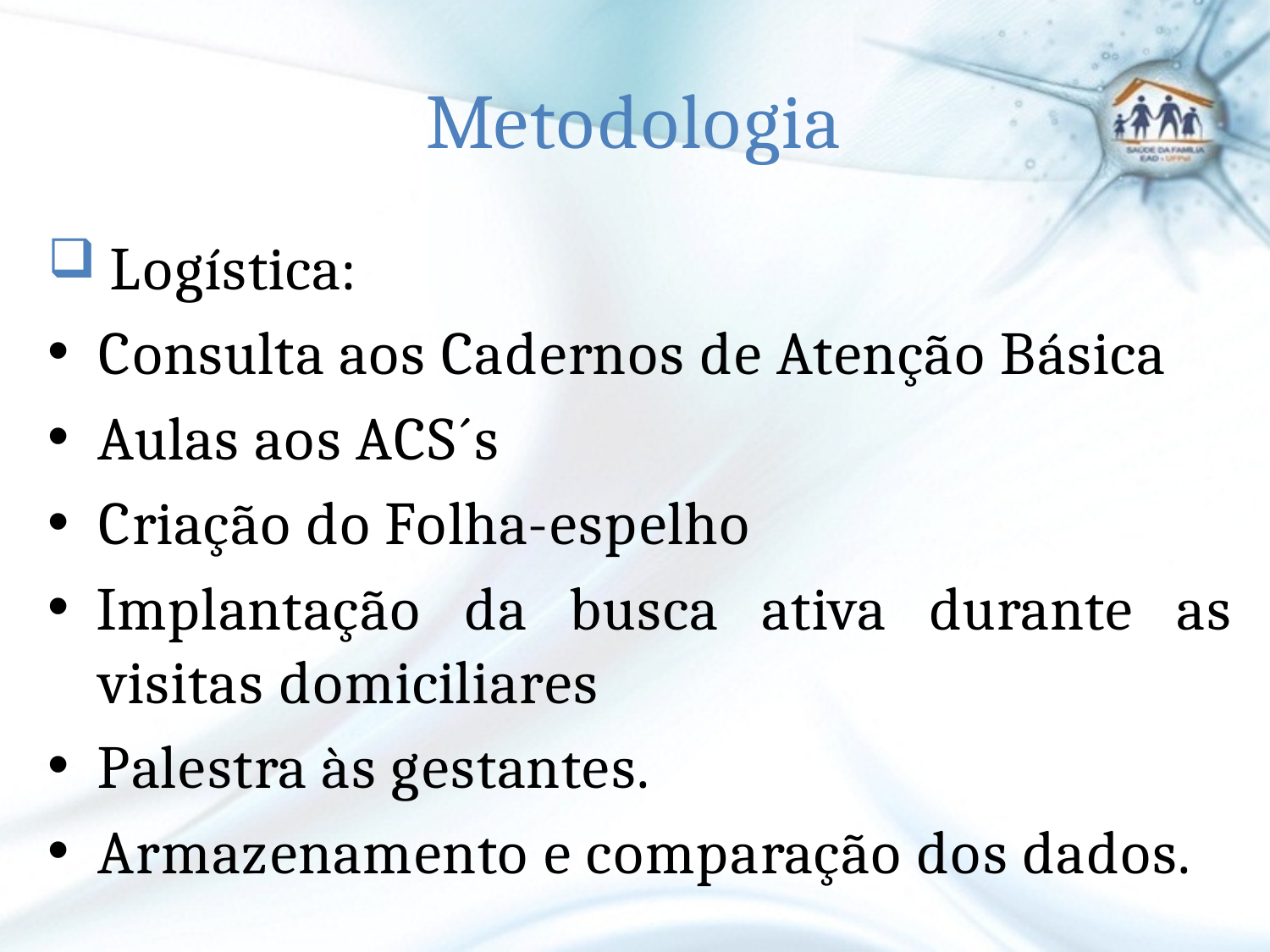

# Metodologia
 Logística:
Consulta aos Cadernos de Atenção Básica
Aulas aos ACS´s
Criação do Folha-espelho
Implantação da busca ativa durante as visitas domiciliares
Palestra às gestantes.
Armazenamento e comparação dos dados.